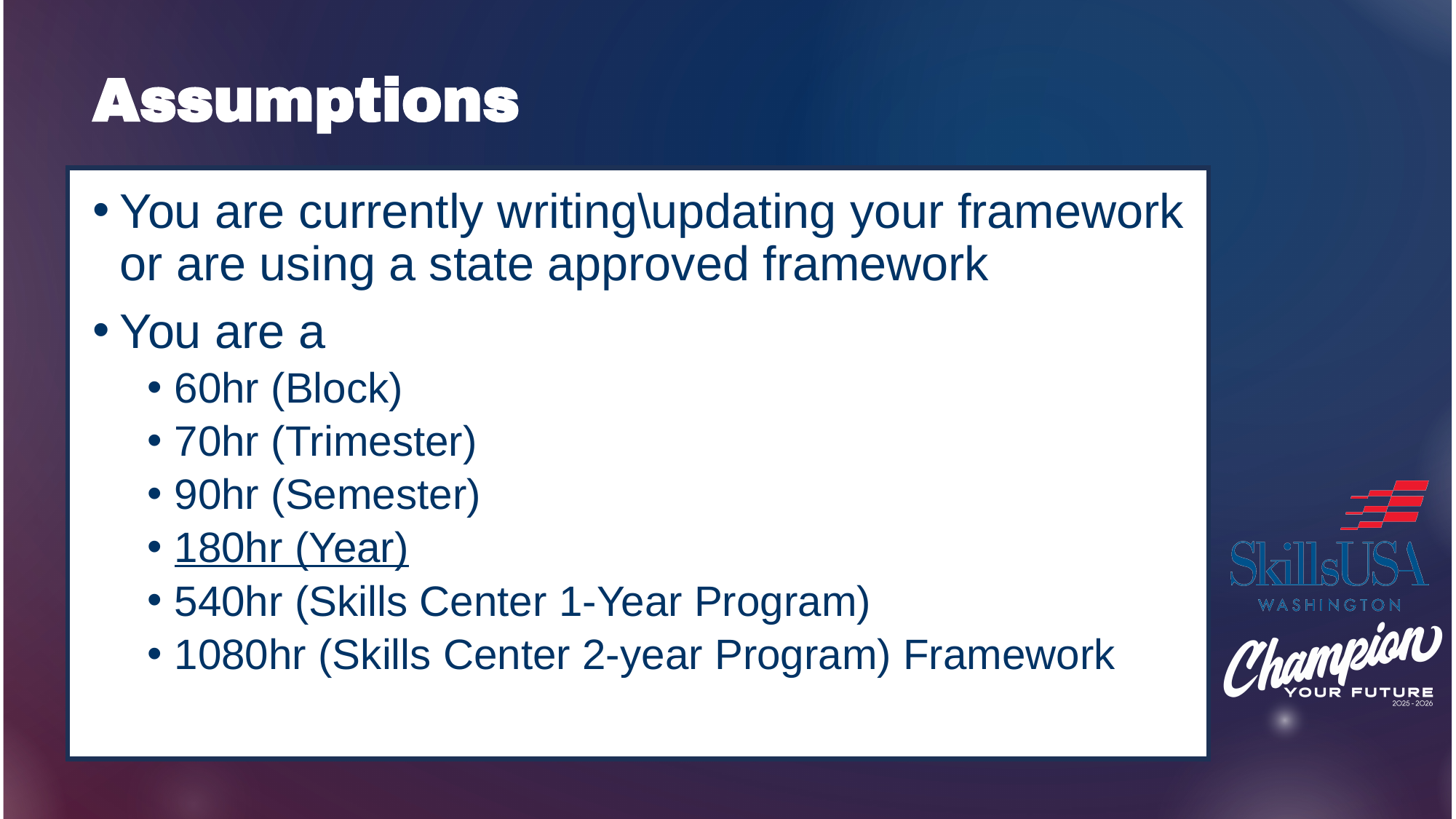

# Assumptions
You are currently writing\updating your framework or are using a state approved framework
You are a
60hr (Block)
70hr (Trimester)
90hr (Semester)
180hr (Year)
540hr (Skills Center 1-Year Program)
1080hr (Skills Center 2-year Program) Framework